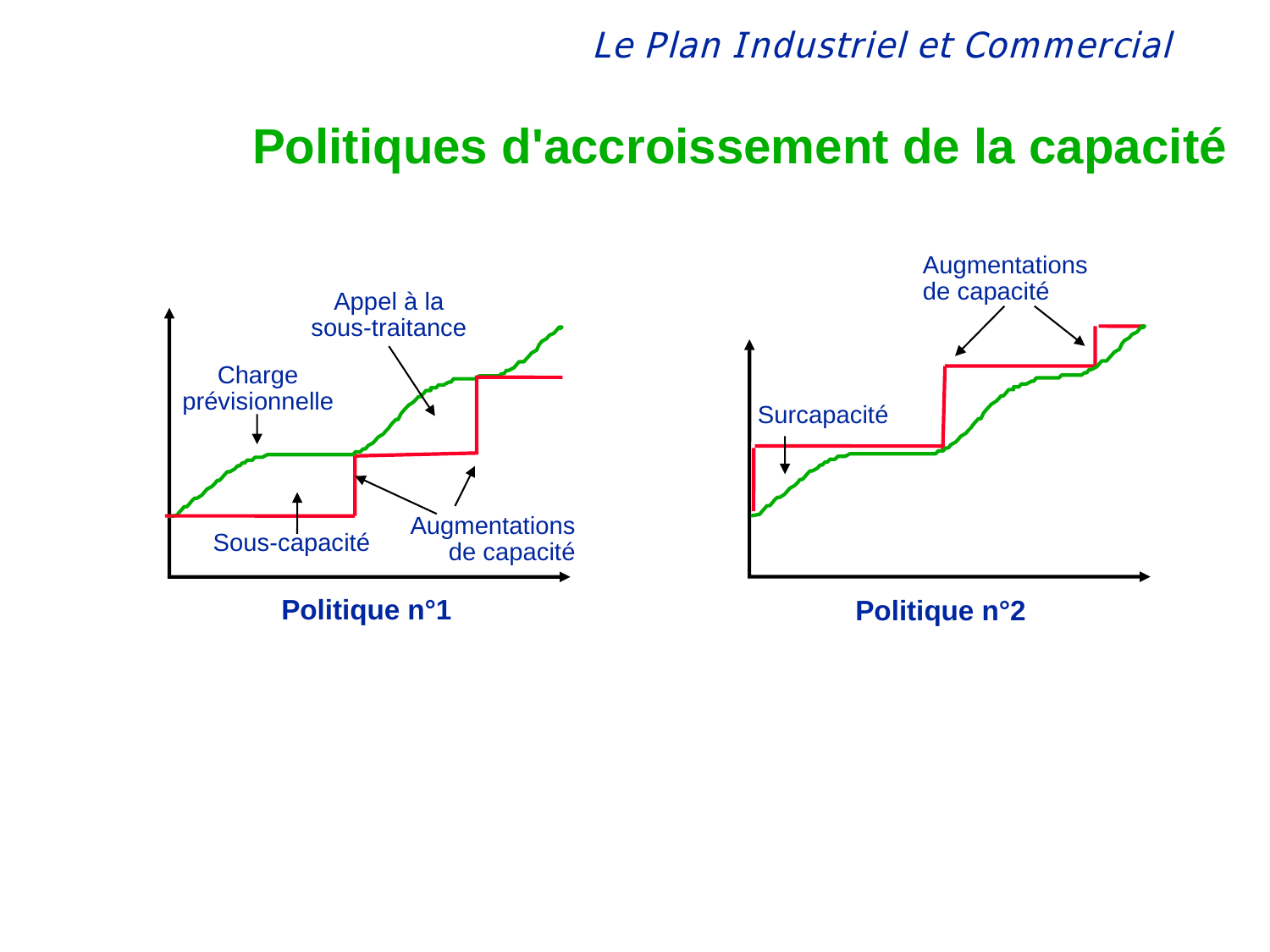

# Politiques d'accroissement de la capacité
Augmentations
de capacité
Appel à la
sous-traitance

Charge
prévisionnelle

Surcapacité

Augmentations
de capacité

Sous-capacité

Politique n°1
Politique n°2